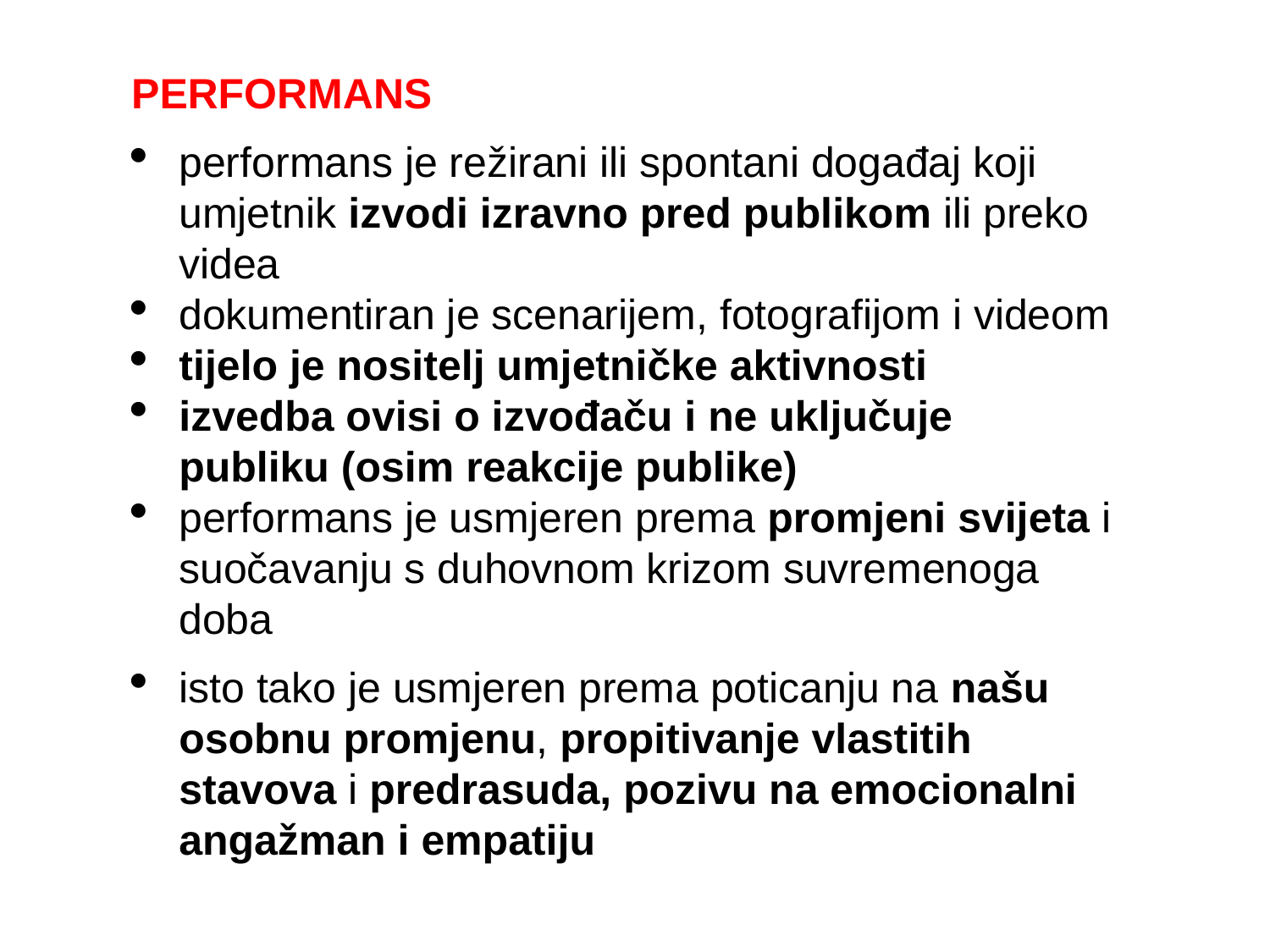

PERFORMANS
performans je režirani ili spontani događaj koji umjetnik izvodi izravno pred publikom ili preko videa
dokumentiran je scenarijem, fotografijom i videom
tijelo je nositelj umjetničke aktivnosti
izvedba ovisi o izvođaču i ne uključuje publiku (osim reakcije publike)
performans je usmjeren prema promjeni svijeta i suočavanju s duhovnom krizom suvremenoga doba
isto tako je usmjeren prema poticanju na našu osobnu promjenu, propitivanje vlastitih stavova i predrasuda, pozivu na emocionalni angažman i empatiju